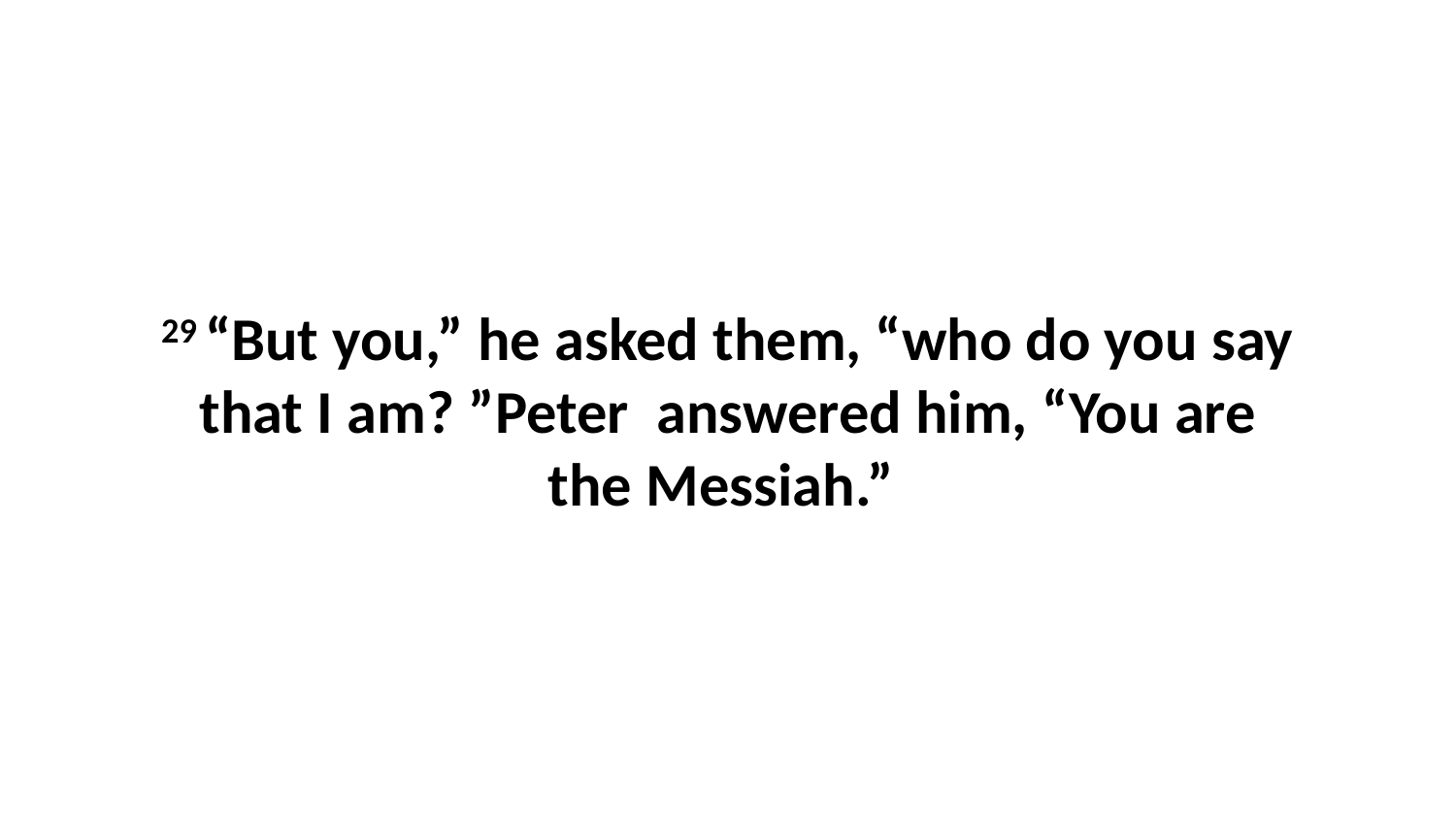

29 “But you,” he asked them, “who do you say that I am? ”Peter  answered him, “You are the Messiah.”